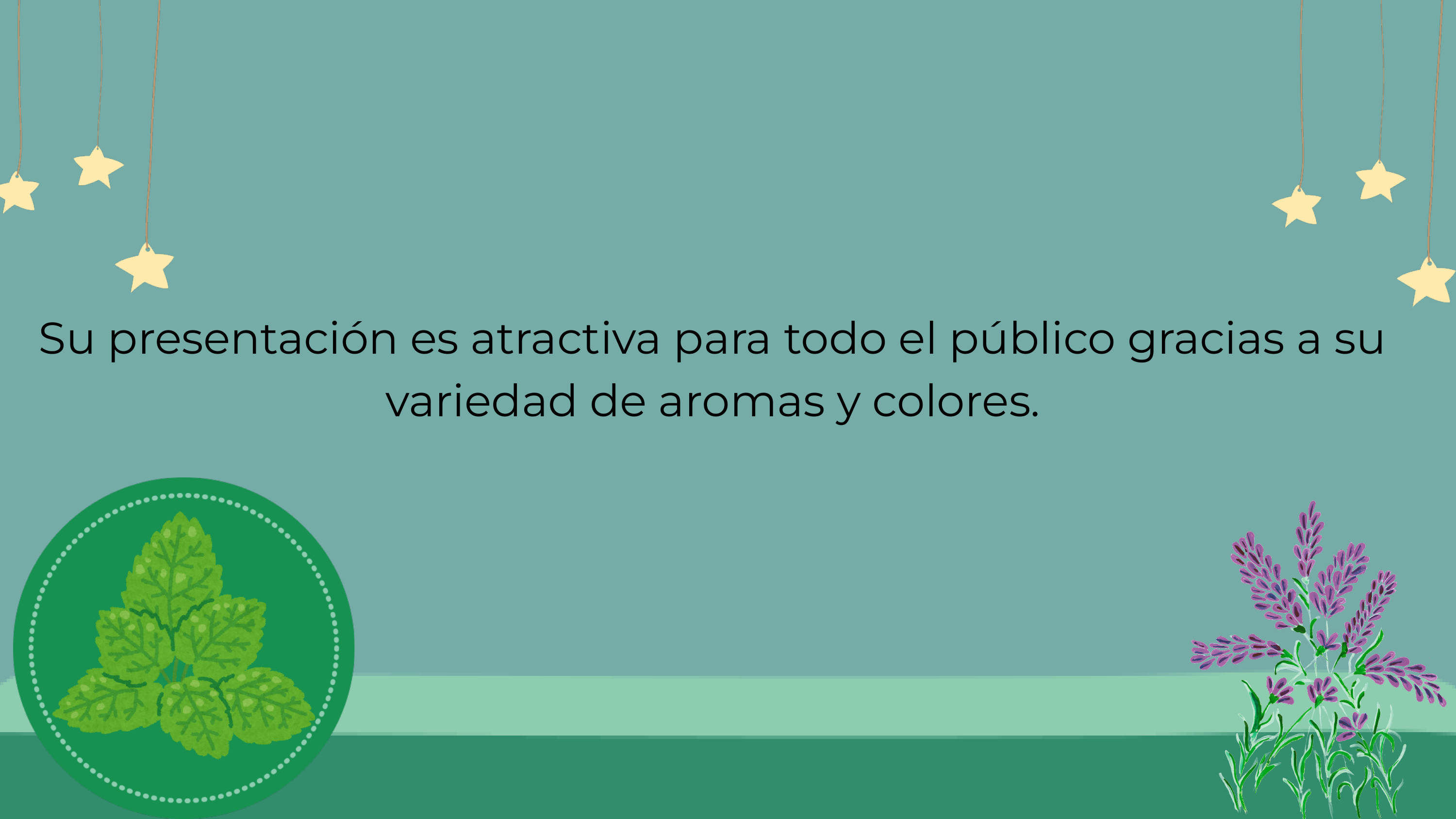

Su presentación es atractiva para todo el público gracias a su variedad de aromas y colores.